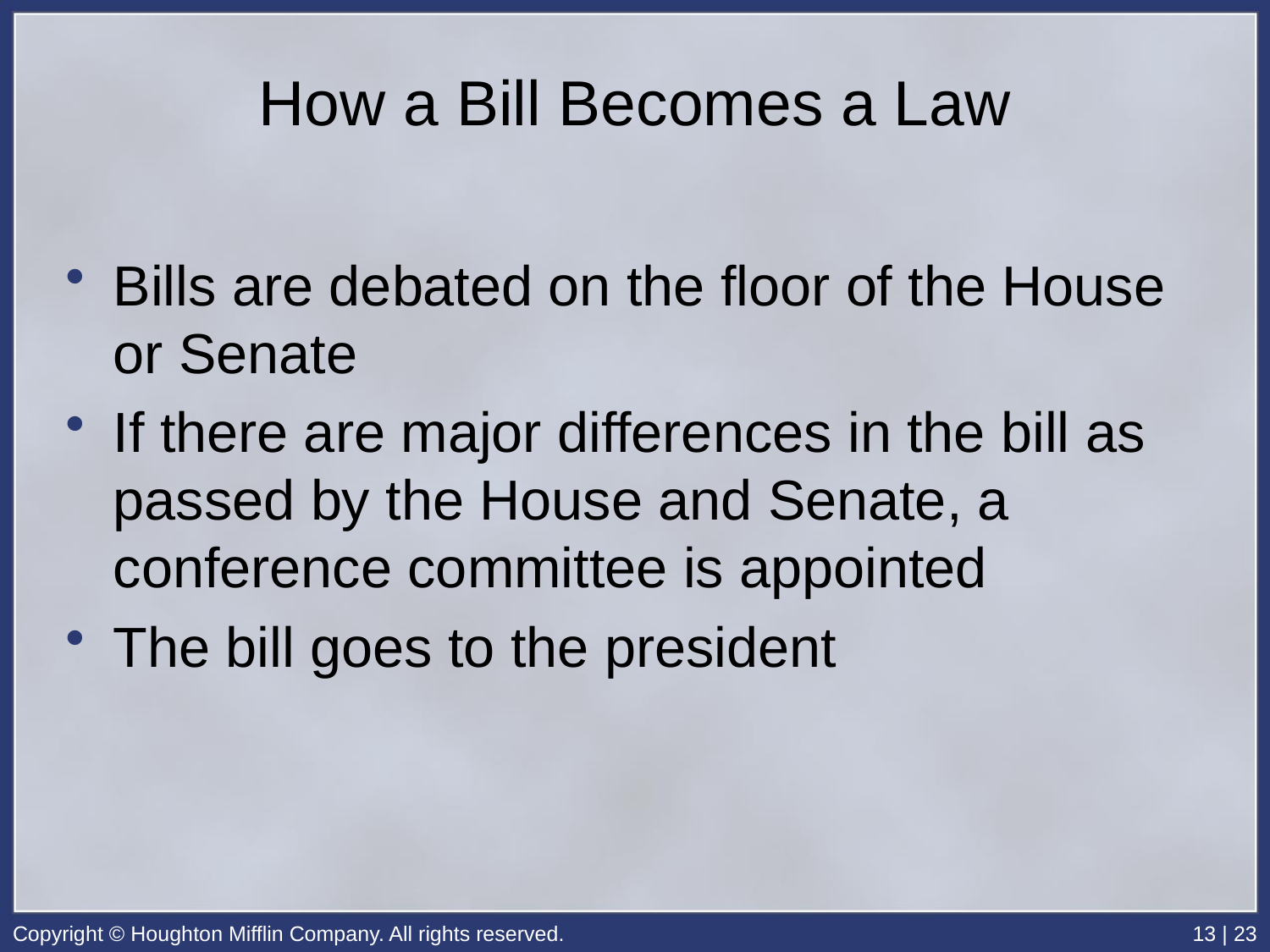

# How a Bill Becomes a Law
Bills are debated on the floor of the House or Senate
If there are major differences in the bill as passed by the House and Senate, a conference committee is appointed
The bill goes to the president
Copyright © Houghton Mifflin Company. All rights reserved.
13 | 23